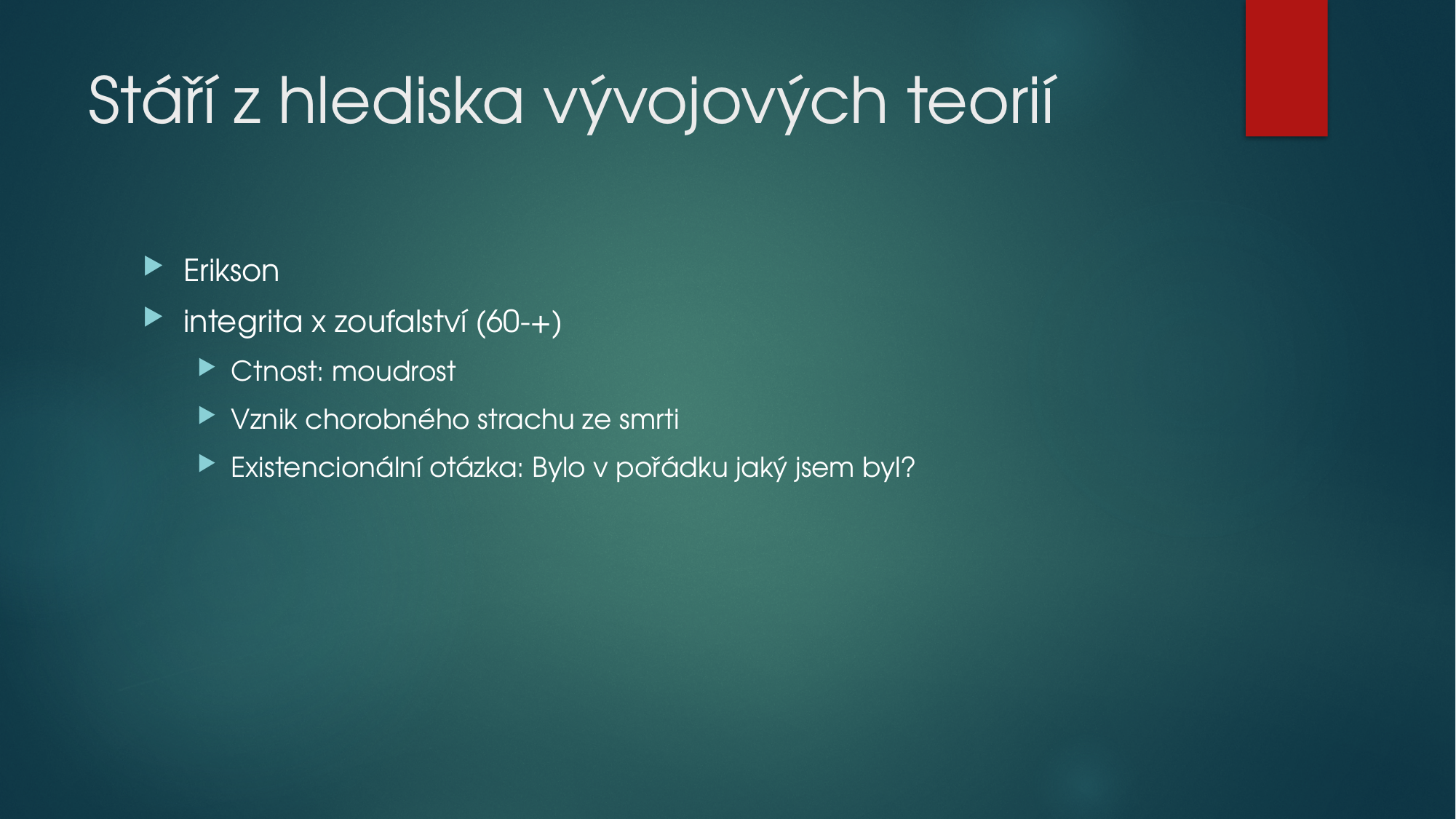

# Stáří z hlediska vývojových teorií
Erikson
integrita x zoufalství (60-+)
Ctnost: moudrost
Vznik chorobného strachu ze smrti
Existencionální otázka: Bylo v pořádku jaký jsem byl?